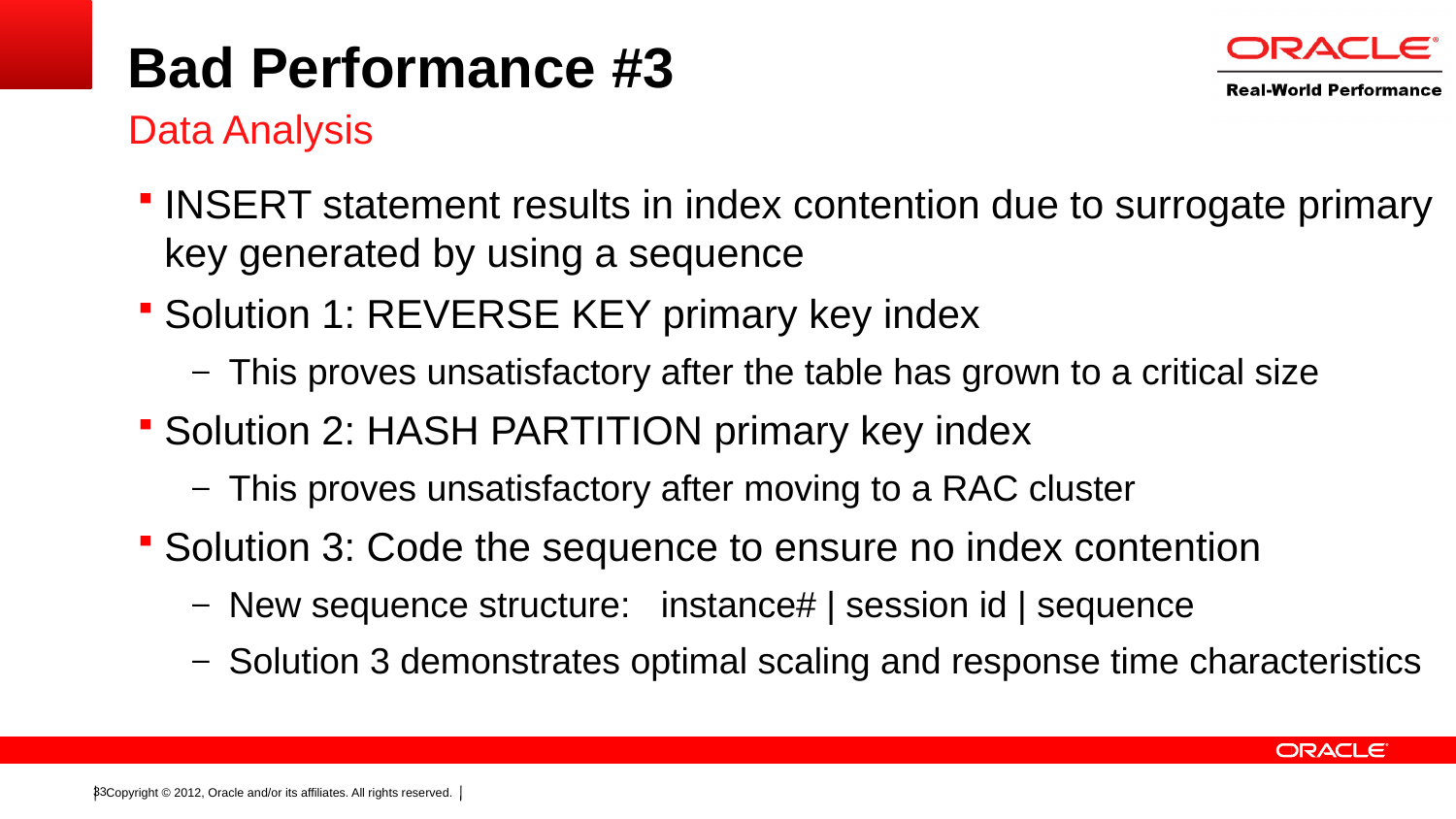

# Bad Performance #3
Data Analysis
INSERT statement results in index contention due to surrogate primary key generated by using a sequence
Solution 1: REVERSE KEY primary key index
This proves unsatisfactory after the table has grown to a critical size
Solution 2: HASH PARTITION primary key index
This proves unsatisfactory after moving to a RAC cluster
Solution 3: Code the sequence to ensure no index contention
New sequence structure:   instance# | session id | sequence
Solution 3 demonstrates optimal scaling and response time characteristics